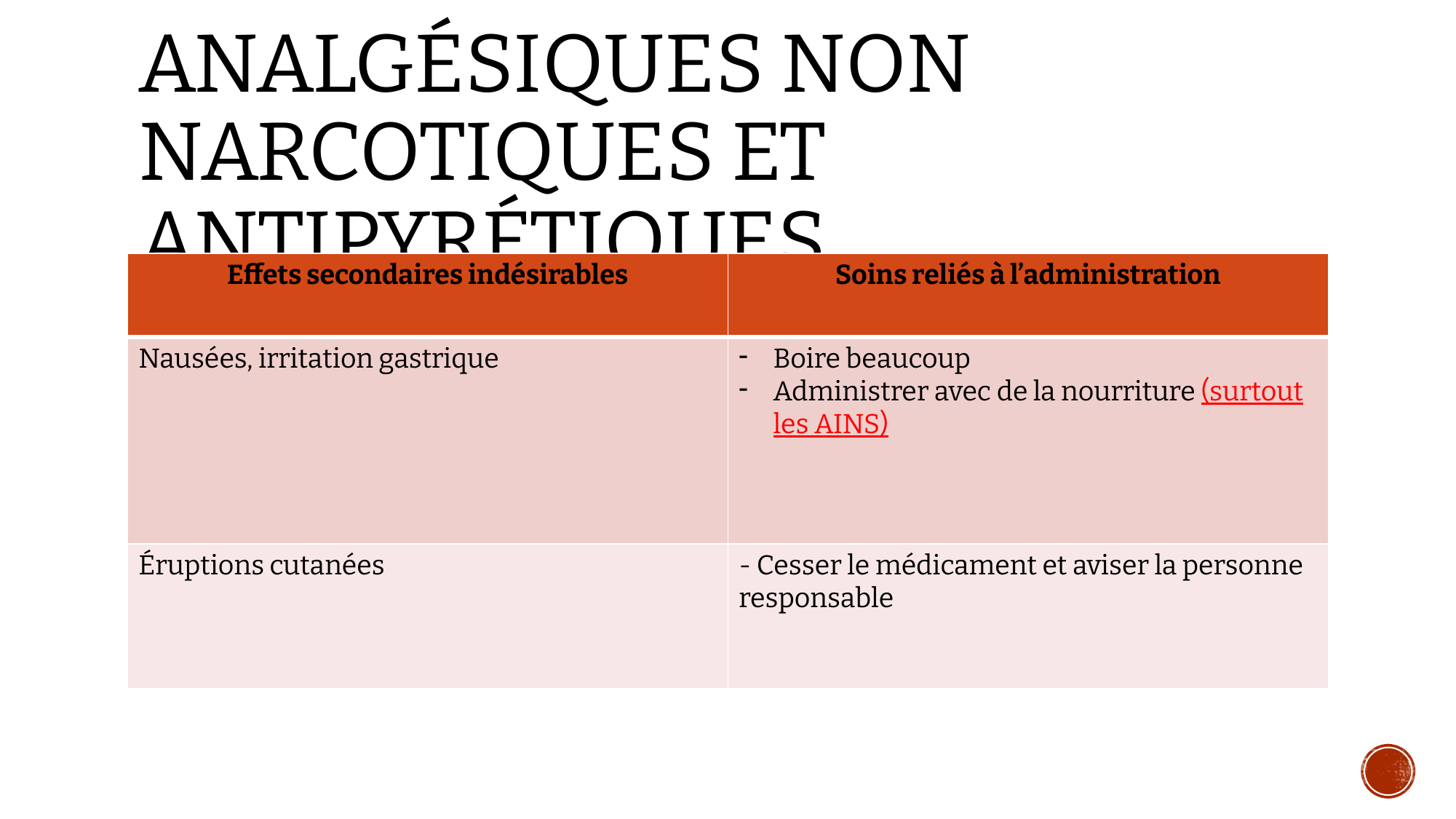

# Analgésiques Non Narcotiques et Antipyrétiques
| Effets secondaires indésirables | Soins reliés à l’administration |
| --- | --- |
| Nausées, irritation gastrique | Boire beaucoup Administrer avec de la nourriture (surtout les AINS) |
| Éruptions cutanées | - Cesser le médicament et aviser la personne responsable |